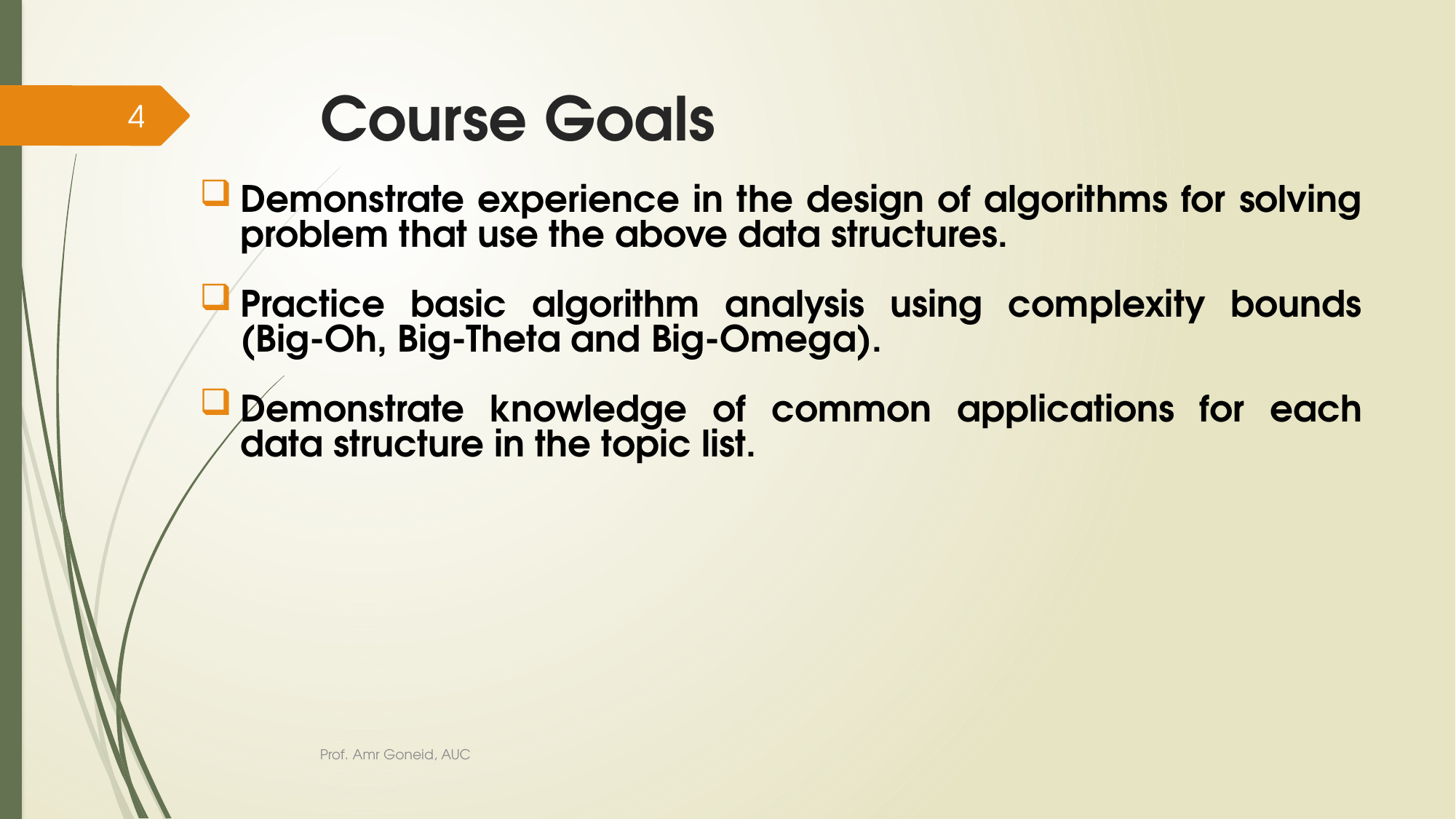

# Course Goals
4
Demonstrate experience in the design of algorithms for solving problem that use the above data structures.

Practice basic algorithm analysis using complexity bounds (Big-Oh, Big-Theta and Big-Omega).

Demonstrate knowledge of common applications for each data structure in the topic list.

Prof. Amr Goneid, AUC